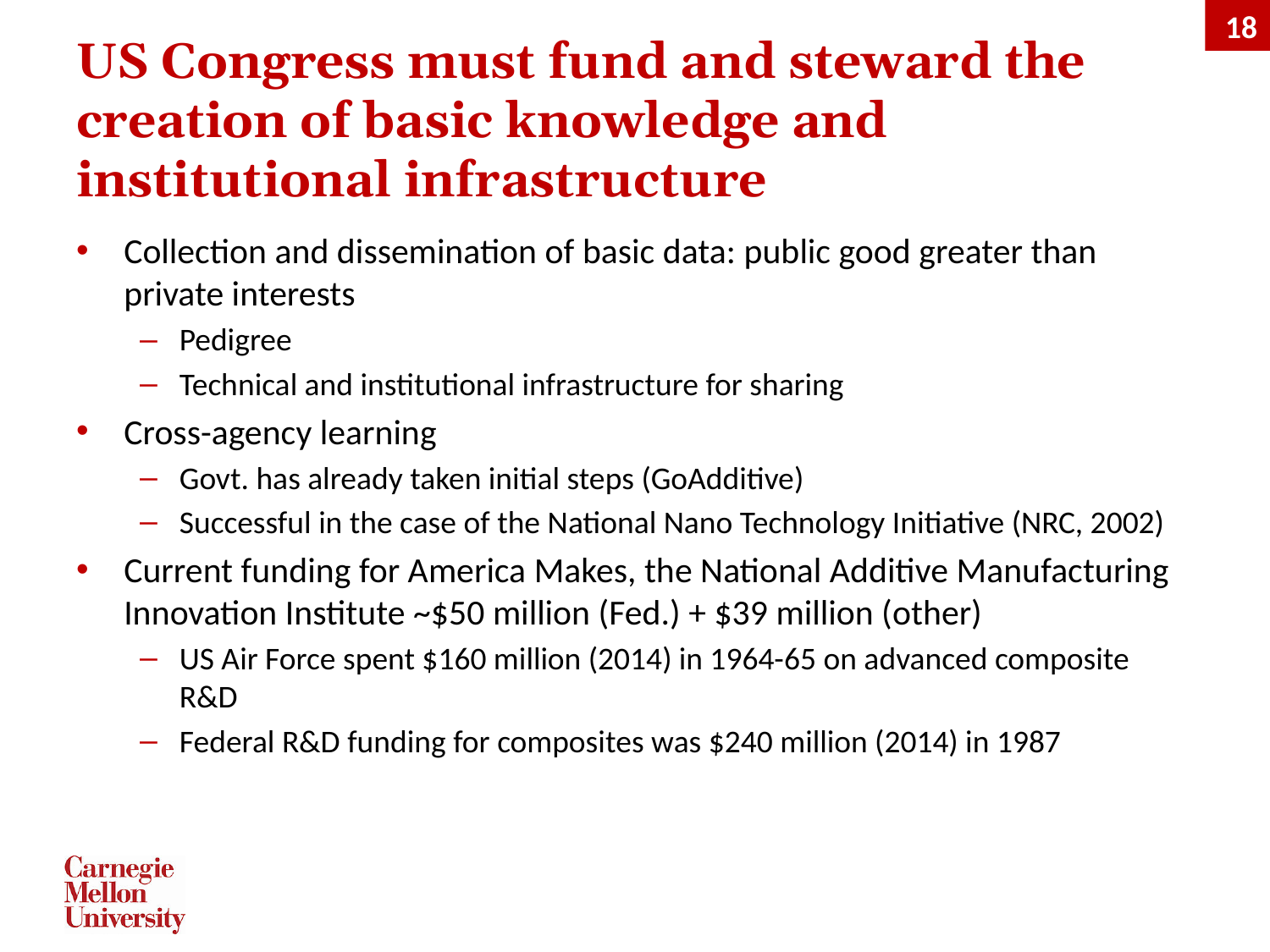

18
# US Congress must fund and steward the creation of basic knowledge and institutional infrastructure
Collection and dissemination of basic data: public good greater than private interests
Pedigree
Technical and institutional infrastructure for sharing
Cross-agency learning
Govt. has already taken initial steps (GoAdditive)
Successful in the case of the National Nano Technology Initiative (NRC, 2002)
Current funding for America Makes, the National Additive Manufacturing Innovation Institute ~$50 million (Fed.) + $39 million (other)
US Air Force spent $160 million (2014) in 1964-65 on advanced composite R&D
Federal R&D funding for composites was $240 million (2014) in 1987